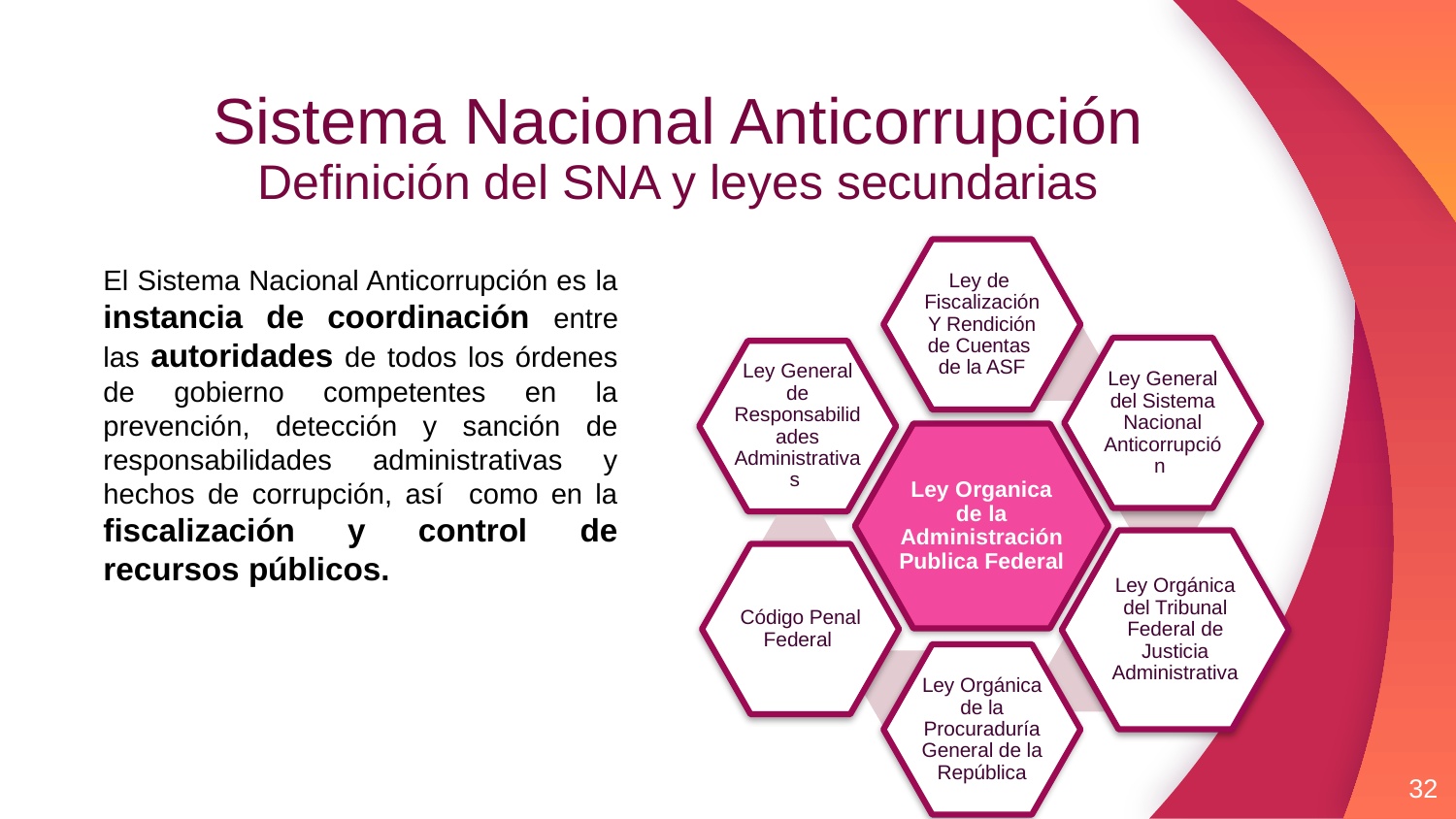

# Sistema Nacional Anticorrupción Definición del SNA y leyes secundarias
Ley Organica de la Administración Publica Federal
Ley General de Responsabilidades Administrativas
Ley General del Sistema Nacional Anticorrupción
Ley Orgánica del Tribunal Federal de Justicia Administrativa
Ley Orgánica de la Procuraduría General de la República
Código Penal Federal
Ley de  Fiscalización Y Rendición de Cuentas  de la ASF
El Sistema Nacional Anticorrupción es la instancia de coordinación entre las autoridades de todos los órdenes de gobierno competentes en la prevención, detección y sanción de responsabilidades administrativas y hechos de corrupción, así  como en la fiscalización y control de recursos públicos.
32